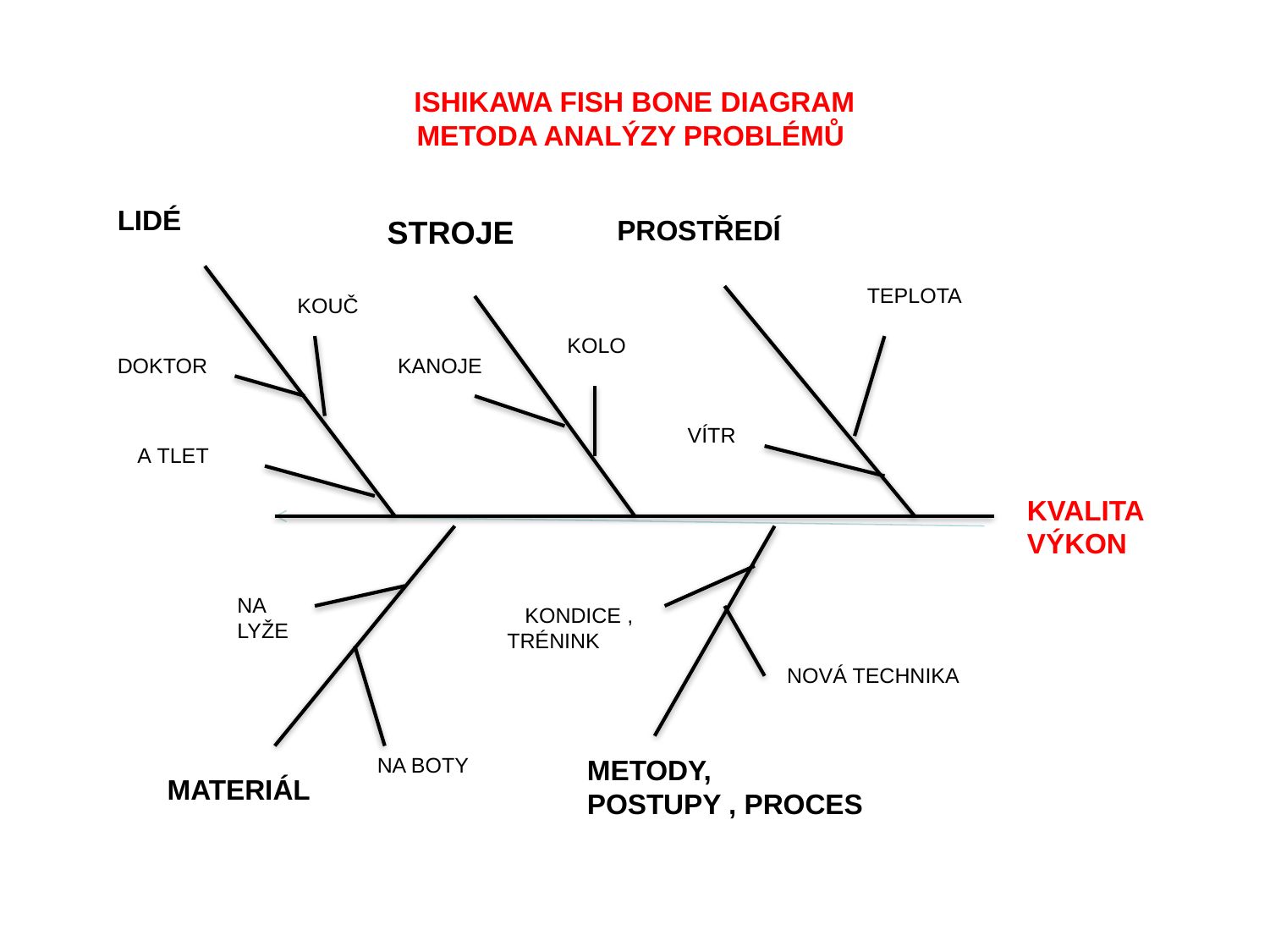

# ISHIKAWA FISH BONE DIAGRAM METODA ANALÝZY PROBLÉMŮ
LIDÉ
STROJE
PROSTŘEDÍ
TEPLOTA
KOUČ
KOLO
DOKTOR
KANOJE
VÍTR
A TLET
KVALITA
VÝKON

NA LYŽE
   KONDICE ,   TRÉNINK
NOVÁ TECHNIKA

NA BOTY
METODY,
POSTUPY , PROCES
MATERIÁL